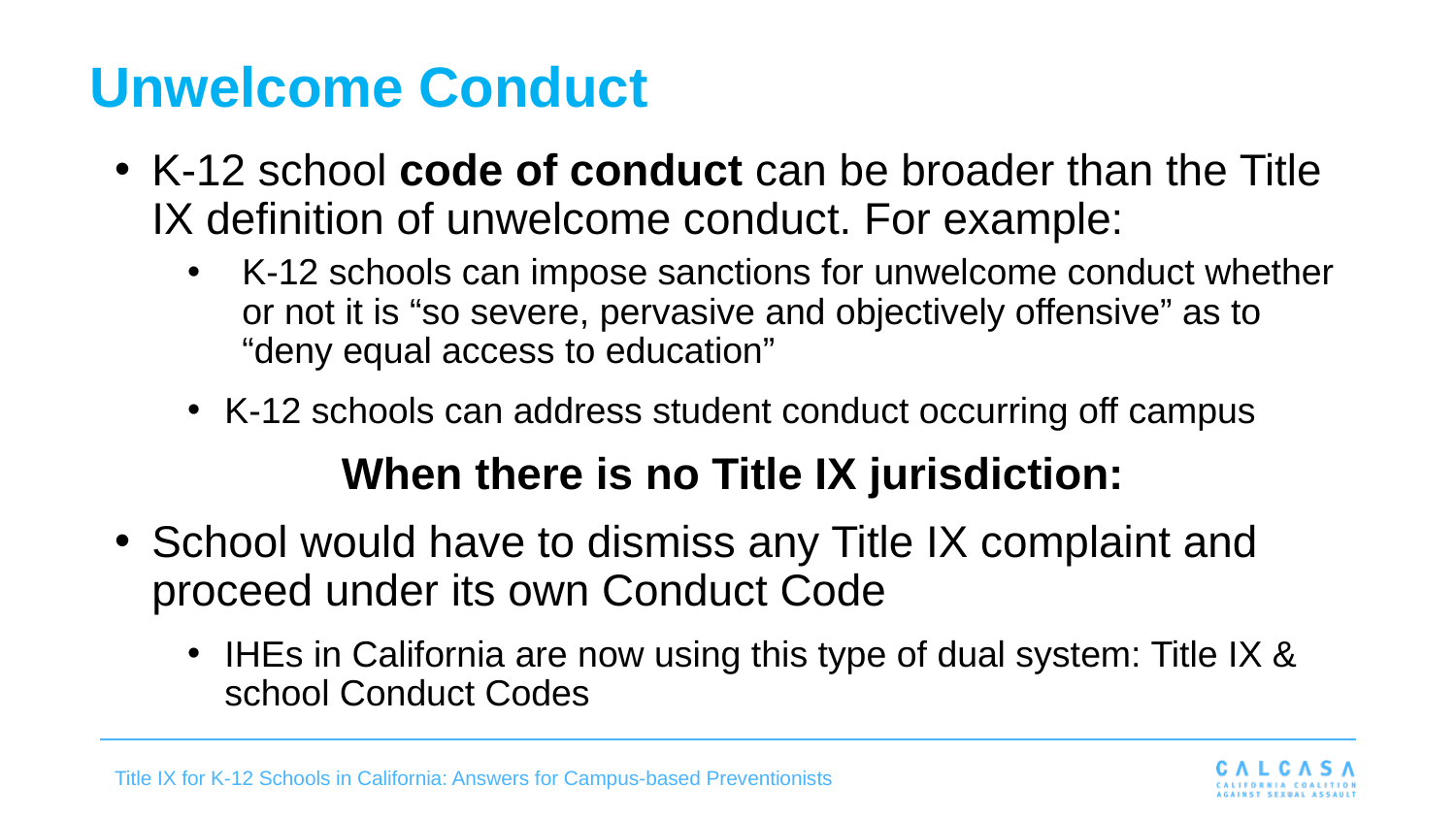

# Unwelcome Conduct
K-12 school code of conduct can be broader than the Title IX definition of unwelcome conduct. For example:
K-12 schools can impose sanctions for unwelcome conduct whether or not it is “so severe, pervasive and objectively offensive” as to “deny equal access to education”
K-12 schools can address student conduct occurring off campus
When there is no Title IX jurisdiction:
School would have to dismiss any Title IX complaint and proceed under its own Conduct Code
IHEs in California are now using this type of dual system: Title IX & school Conduct Codes